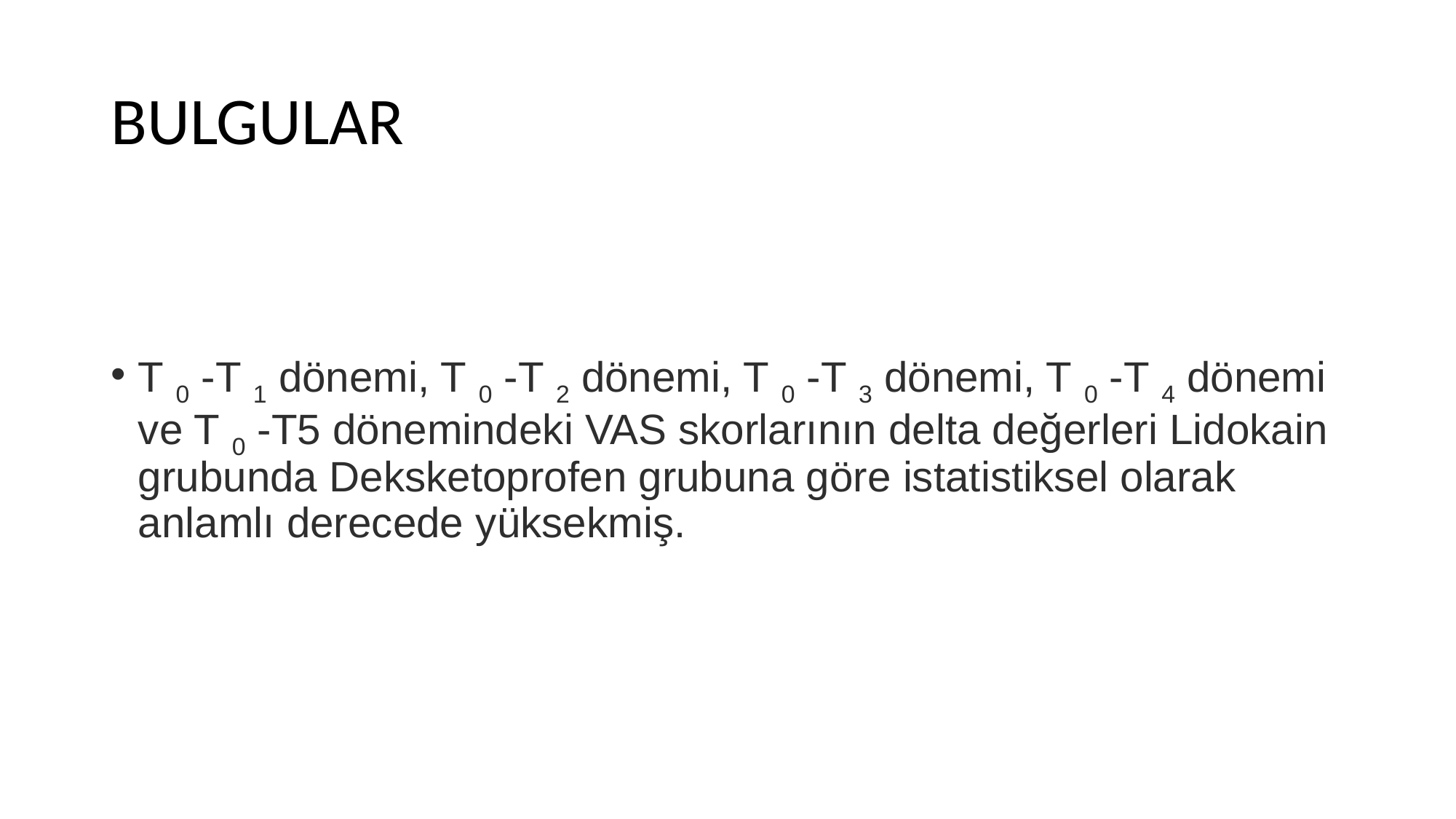

# BULGULAR

T 0 -T 1 dönemi, T 0 -T 2 dönemi, T 0 -T 3 dönemi, T 0 -T 4 dönemi ve T 0 -T5 dönemindeki VAS skorlarının delta değerleri Lidokain grubunda Deksketoprofen grubuna göre istatistiksel olarak anlamlı derecede yüksekmiş.